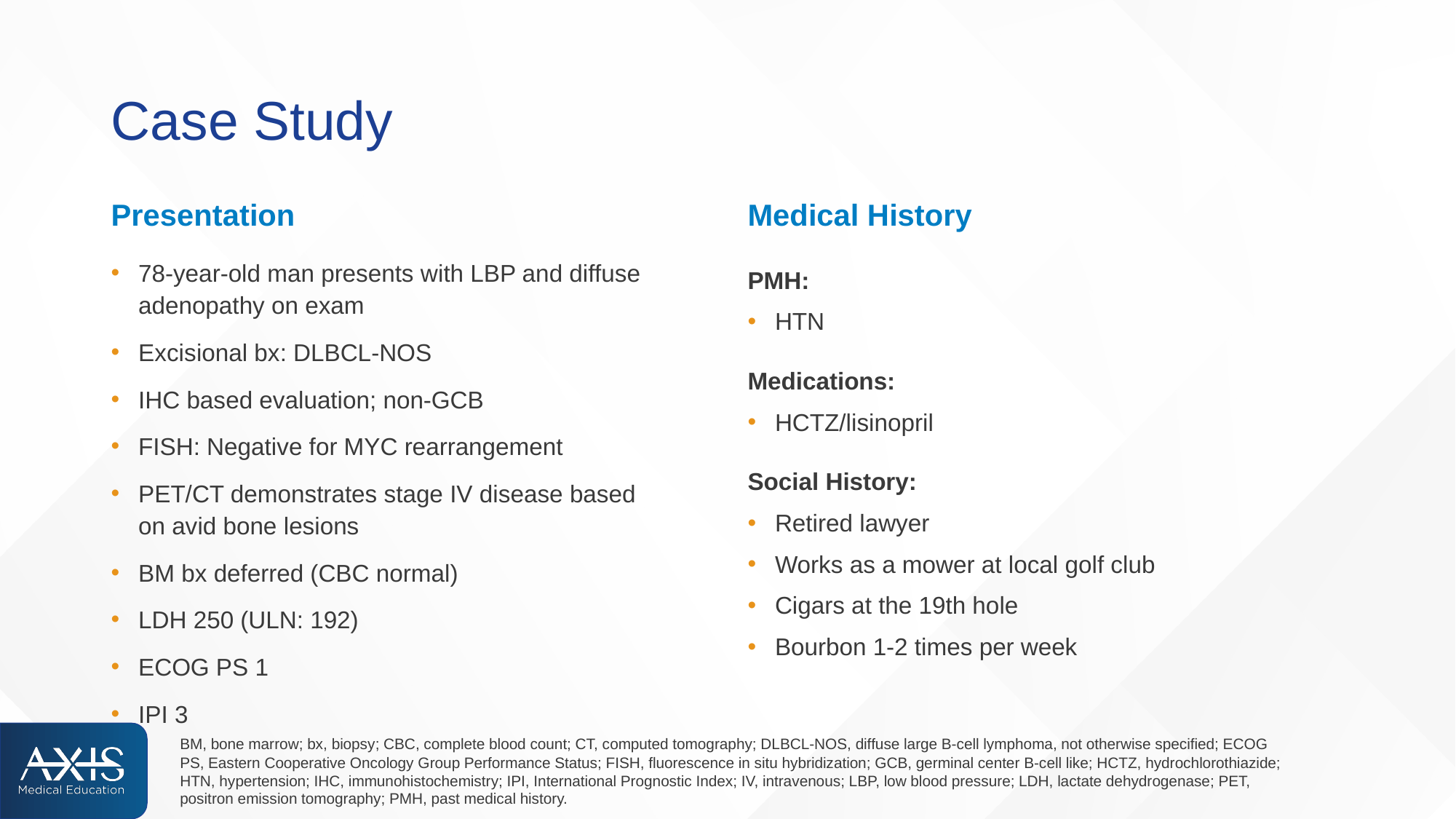

# Case Study
Presentation
Medical History
78-year-old man presents with LBP and diffuse adenopathy on exam
Excisional bx: DLBCL-NOS
IHC based evaluation; non-GCB
FISH: Negative for MYC rearrangement
PET/CT demonstrates stage IV disease based on avid bone lesions
BM bx deferred (CBC normal)
LDH 250 (ULN: 192)
ECOG PS 1
IPI 3
PMH:
HTN
Medications:
HCTZ/lisinopril
Social History:
Retired lawyer
Works as a mower at local golf club
Cigars at the 19th hole
Bourbon 1-2 times per week

BM, bone marrow; bx, biopsy; CBC, complete blood count; CT, computed tomography; DLBCL-NOS, diffuse large B-cell lymphoma, not otherwise specified; ECOG PS, Eastern Cooperative Oncology Group Performance Status; FISH, fluorescence in situ hybridization; GCB, germinal center B-cell like; HCTZ, hydrochlorothiazide; HTN, hypertension; IHC, immunohistochemistry; IPI, International Prognostic Index; IV, intravenous; LBP, low blood pressure; LDH, lactate dehydrogenase; PET, positron emission tomography; PMH, past medical history.